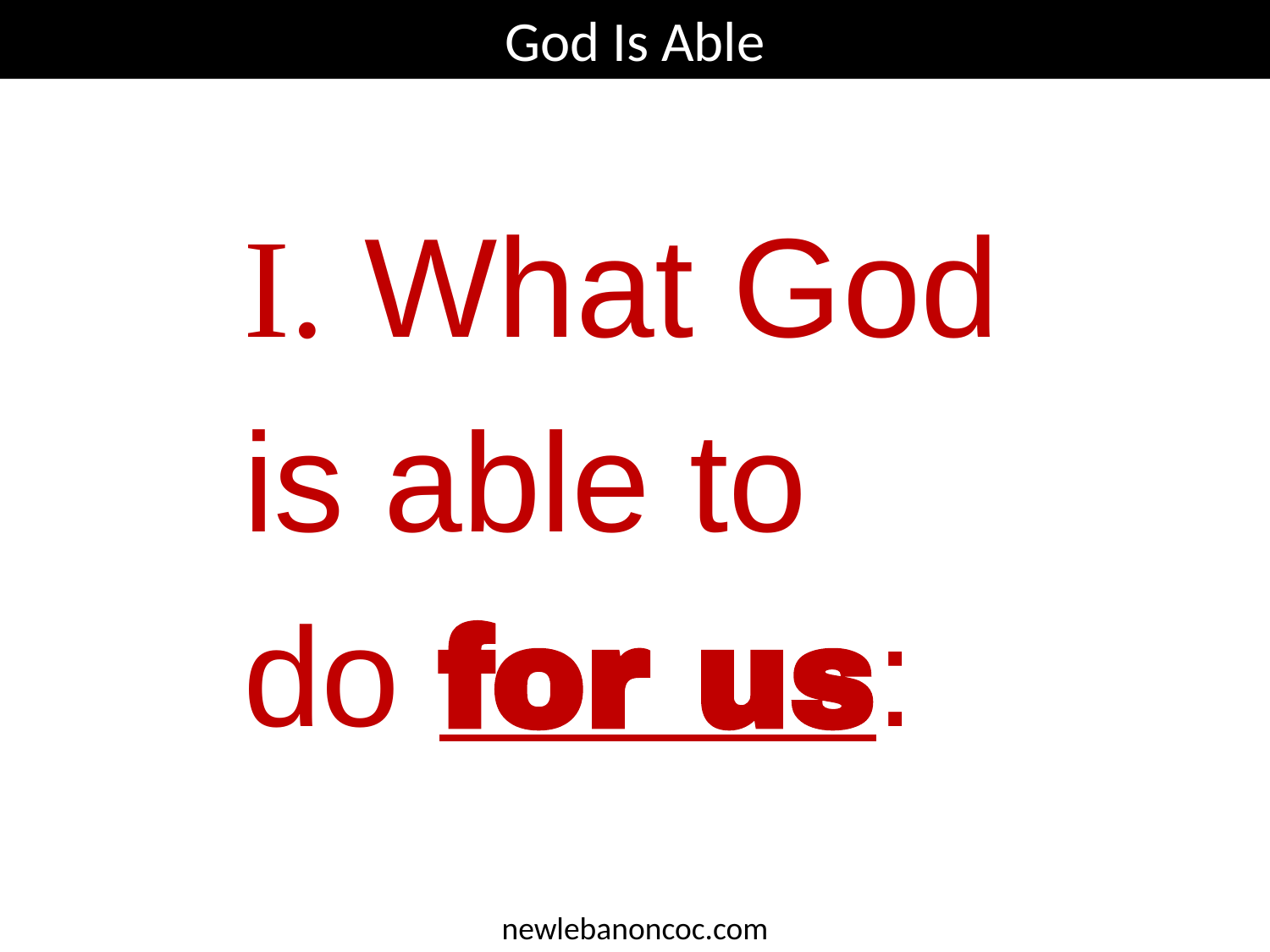

God Is Able
I. What God is able to do for us:
newlebanoncoc.com